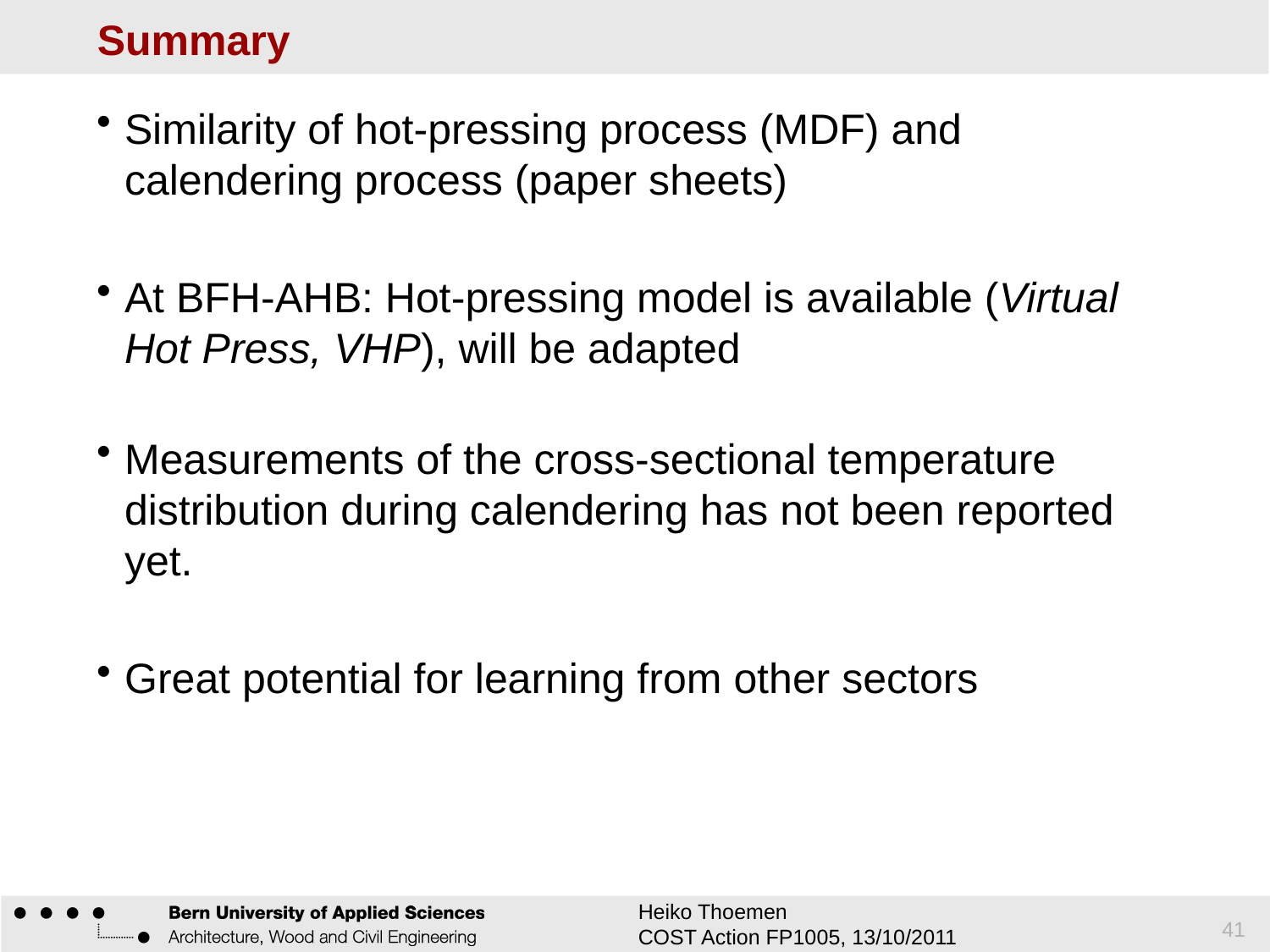

# Summary
Similarity of hot-pressing process (MDF) and calendering process (paper sheets)

At BFH-AHB: Hot-pressing model is available (Virtual Hot Press, VHP), will be adapted
Measurements of the cross-sectional temperature distribution during calendering has not been reported yet.

Great potential for learning from other sectors